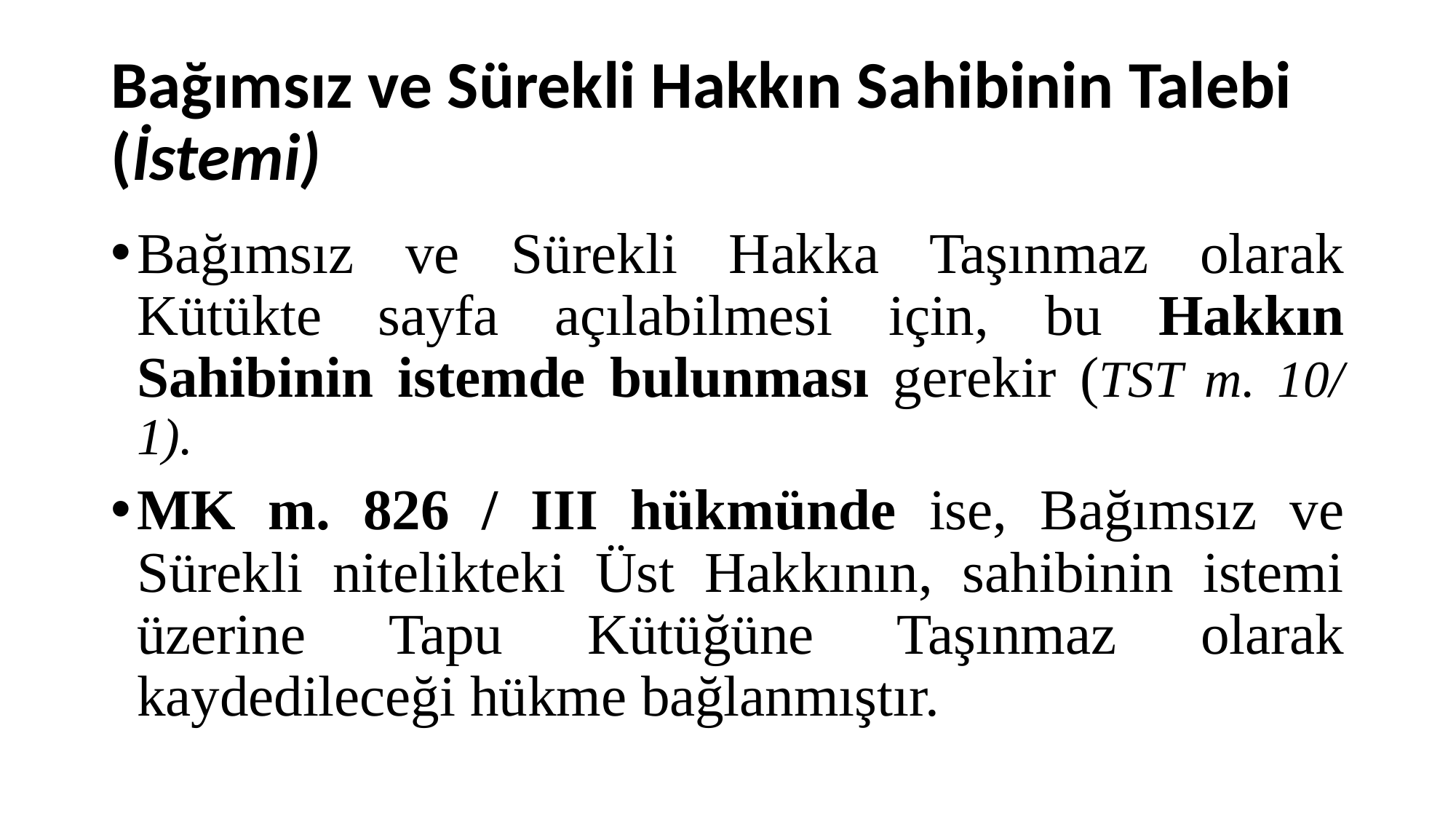

# Bağımsız ve Sürekli Hakkın Sahibinin Talebi (İstemi)
Bağımsız ve Sürekli Hakka Taşınmaz olarak Kütükte sayfa açılabilmesi için, bu Hakkın Sahibinin istemde bulunması gerekir (TST m. 10/ 1).
MK m. 826 / III hükmünde ise, Bağımsız ve Sürekli nitelikteki Üst Hakkının, sahibinin istemi üzerine Tapu Kütüğüne Taşınmaz olarak kaydedileceği hükme bağlanmıştır.